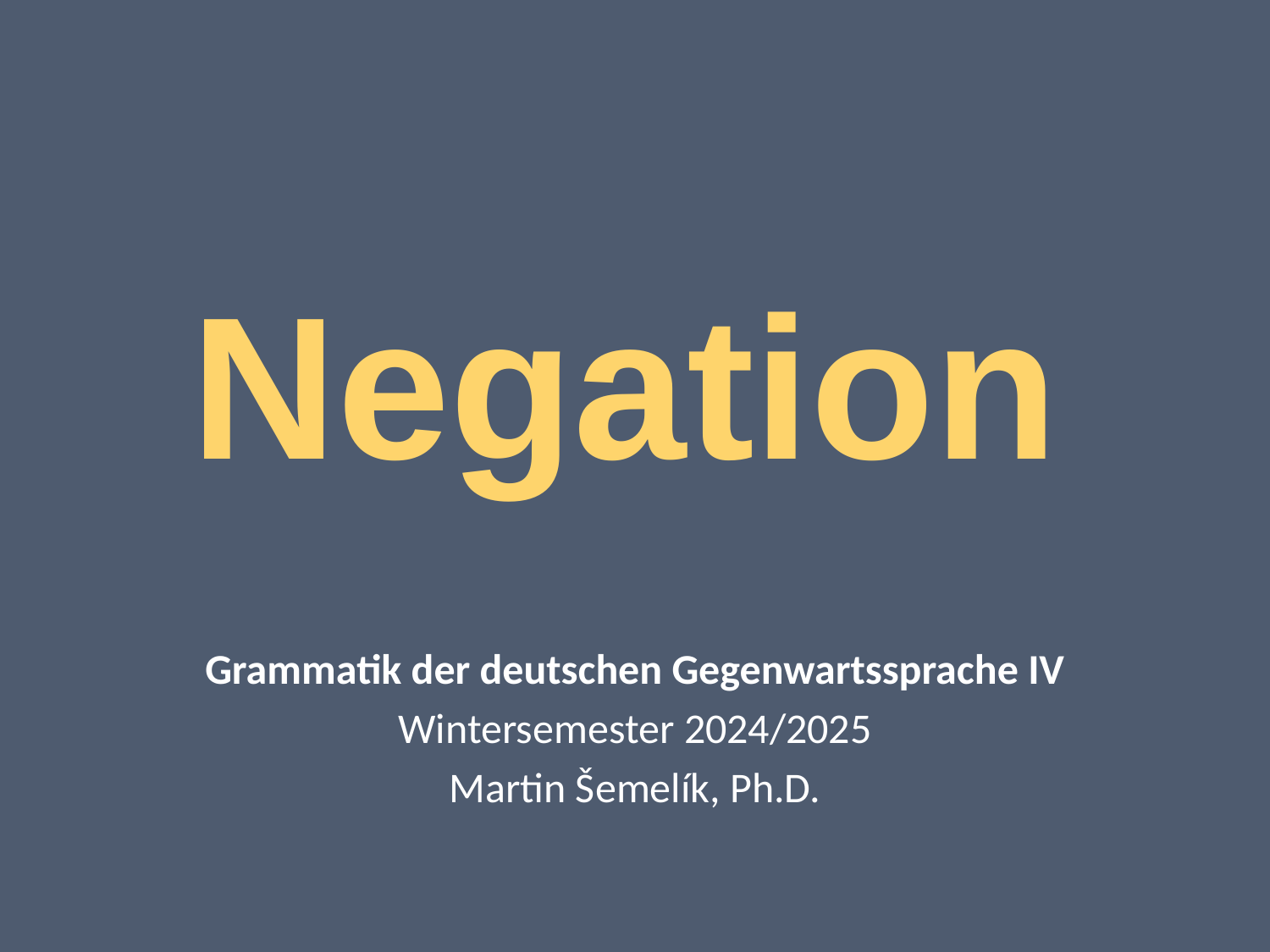

# Negation
Grammatik der deutschen Gegenwartssprache IV
Wintersemester 2024/2025
Martin Šemelík, Ph.D.